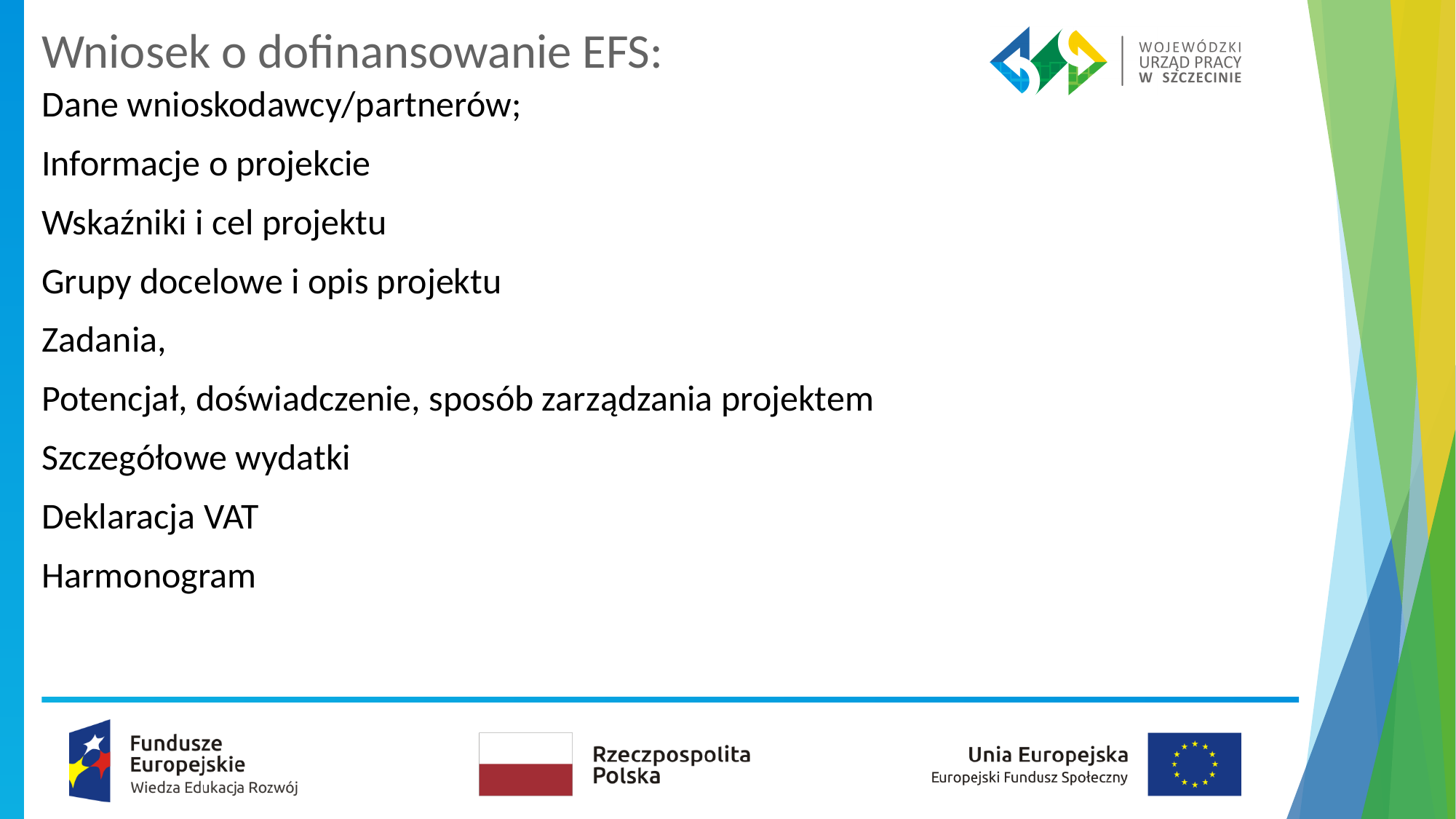

# Wniosek o dofinansowanie EFS:
Dane wnioskodawcy/partnerów;
Informacje o projekcie
Wskaźniki i cel projektu
Grupy docelowe i opis projektu
Zadania,
Potencjał, doświadczenie, sposób zarządzania projektem
Szczegółowe wydatki
Deklaracja VAT
Harmonogram